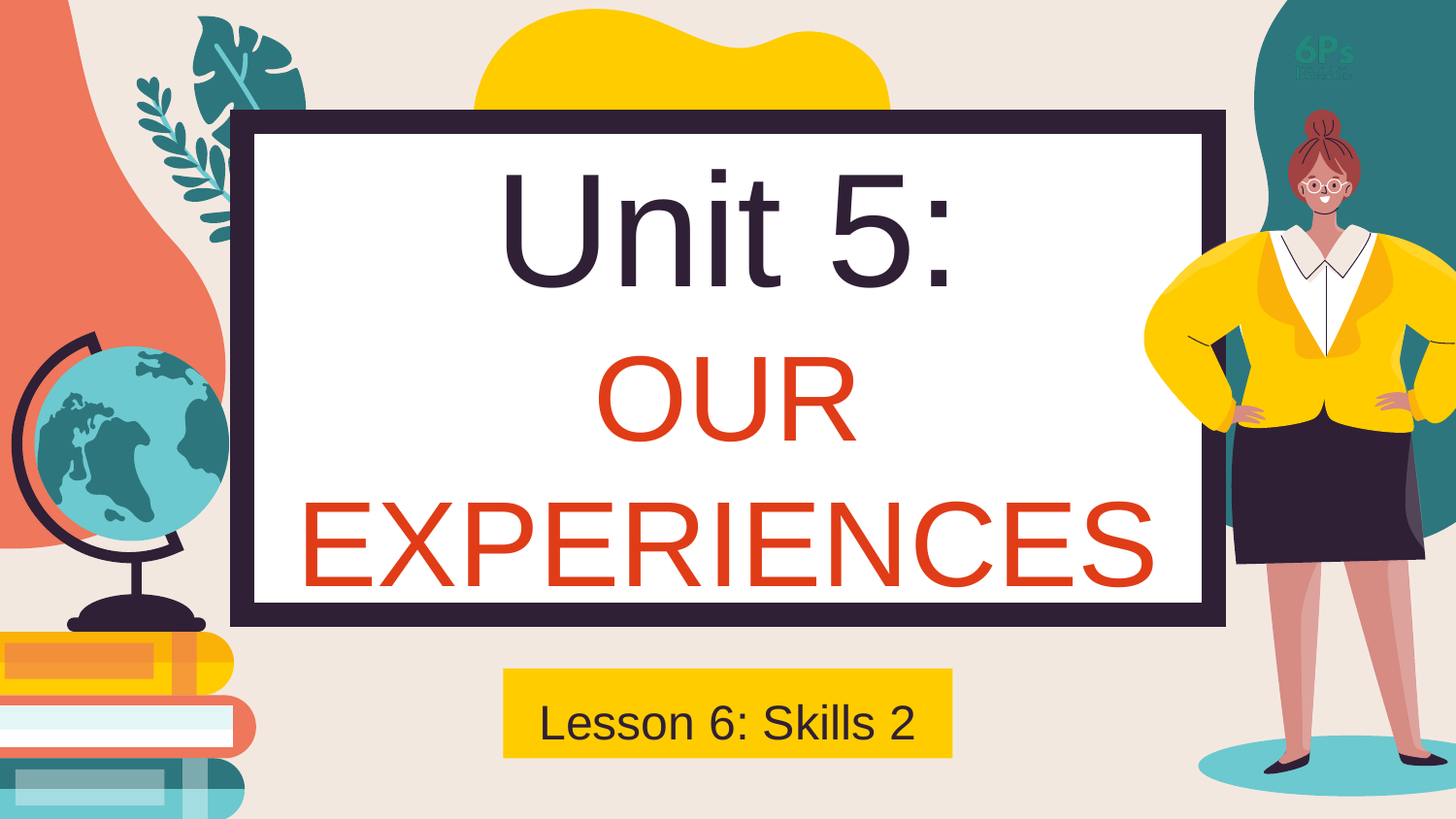

# Unit 5: OUR EXPERIENCES

Lesson 6: Skills 2